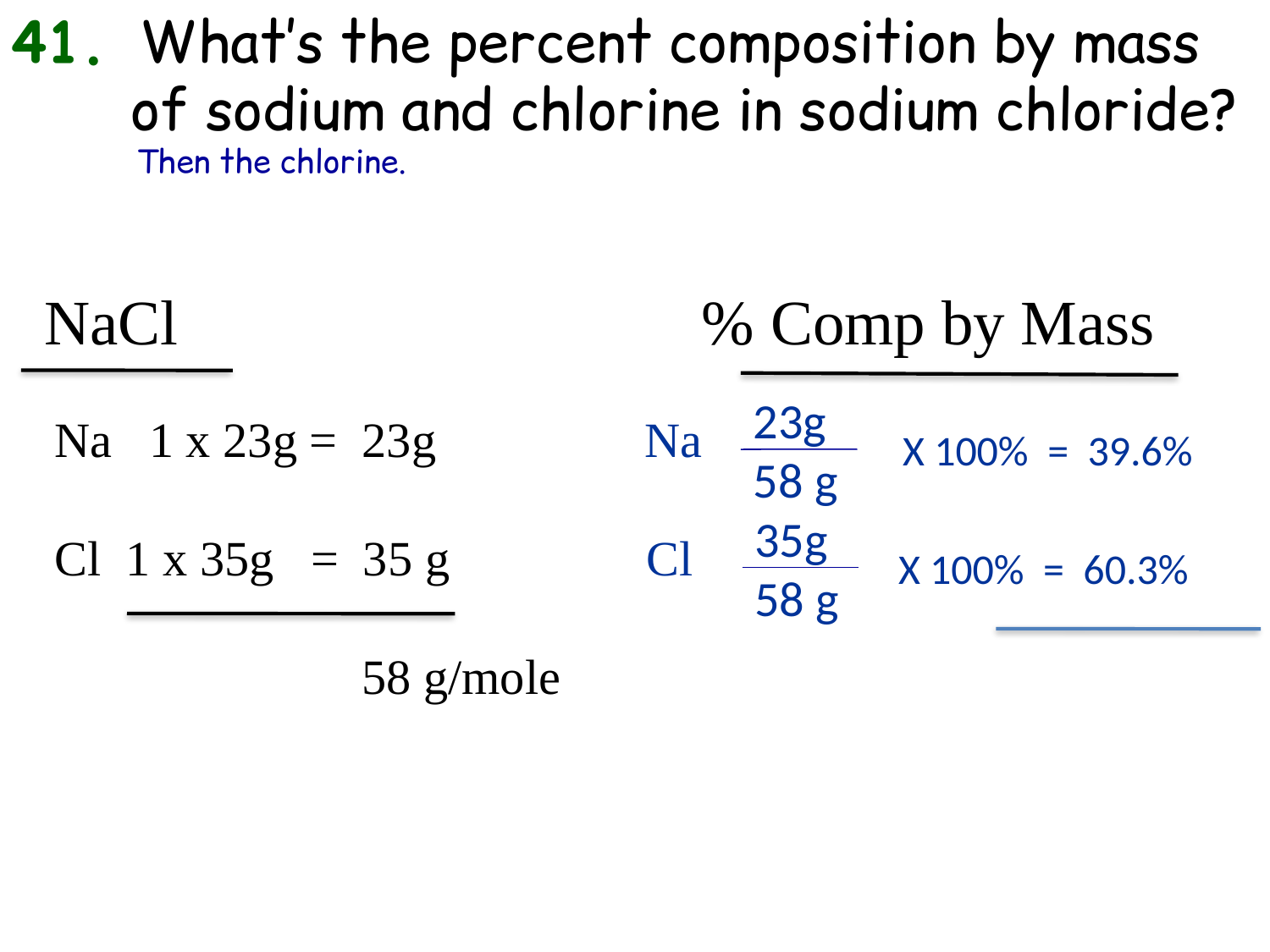

41.  What’s the percent composition by mass
       of sodium and chlorine in sodium chloride?
             Then the chlorine.
  NaCl                                 % Comp by Mass
23g
58 g
Na   1 x 23g =  23g                 Na

Cl  1 x 35g   =  35 g                Cl

                         58 g/mole
X 100%  =  39.6%
35g
58 g
X 100%  =  60.3%